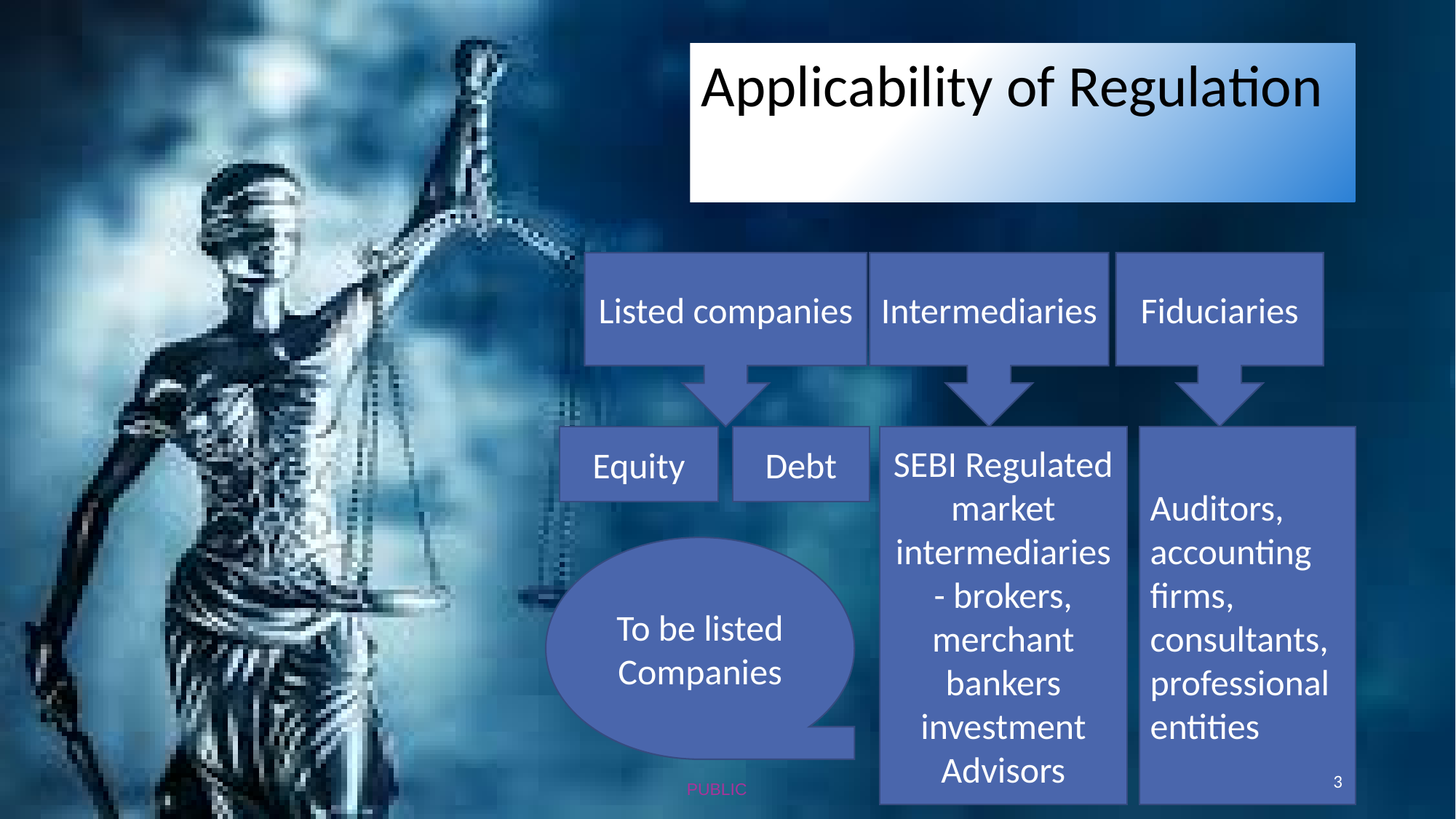

# Applicability of Regulation

Fiduciaries
Intermediaries
Listed companies
SEBI Regulated market intermediaries - brokers, merchant bankers investment Advisors
Auditors, accounting firms, consultants, professional entities
Equity
Debt
To be listed Companies
3
PUBLIC